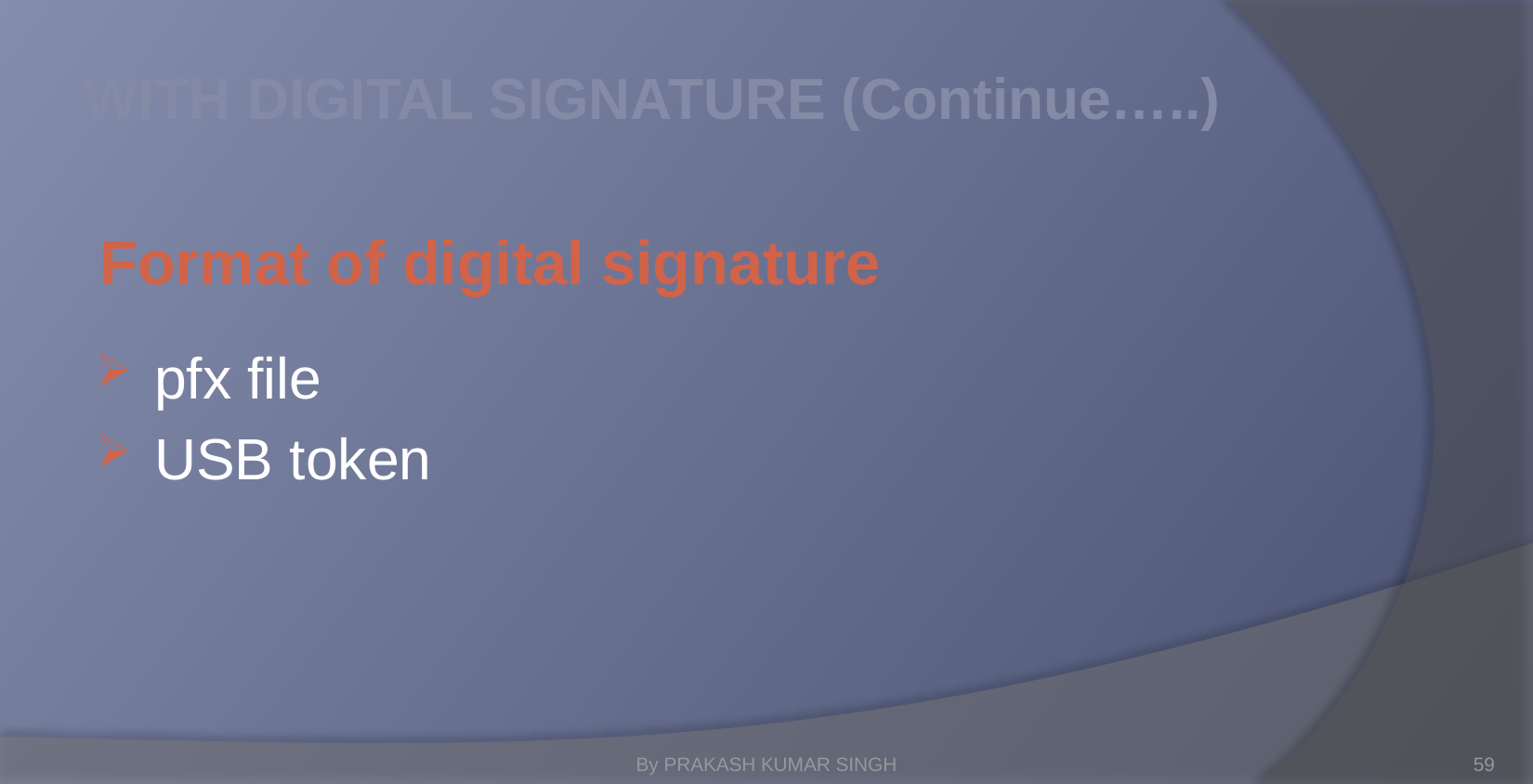

# WITH DIGITAL SIGNATURE (Continue…..)
Format of digital signature
pfx file
USB token
By PRAKASH KUMAR SINGH
59